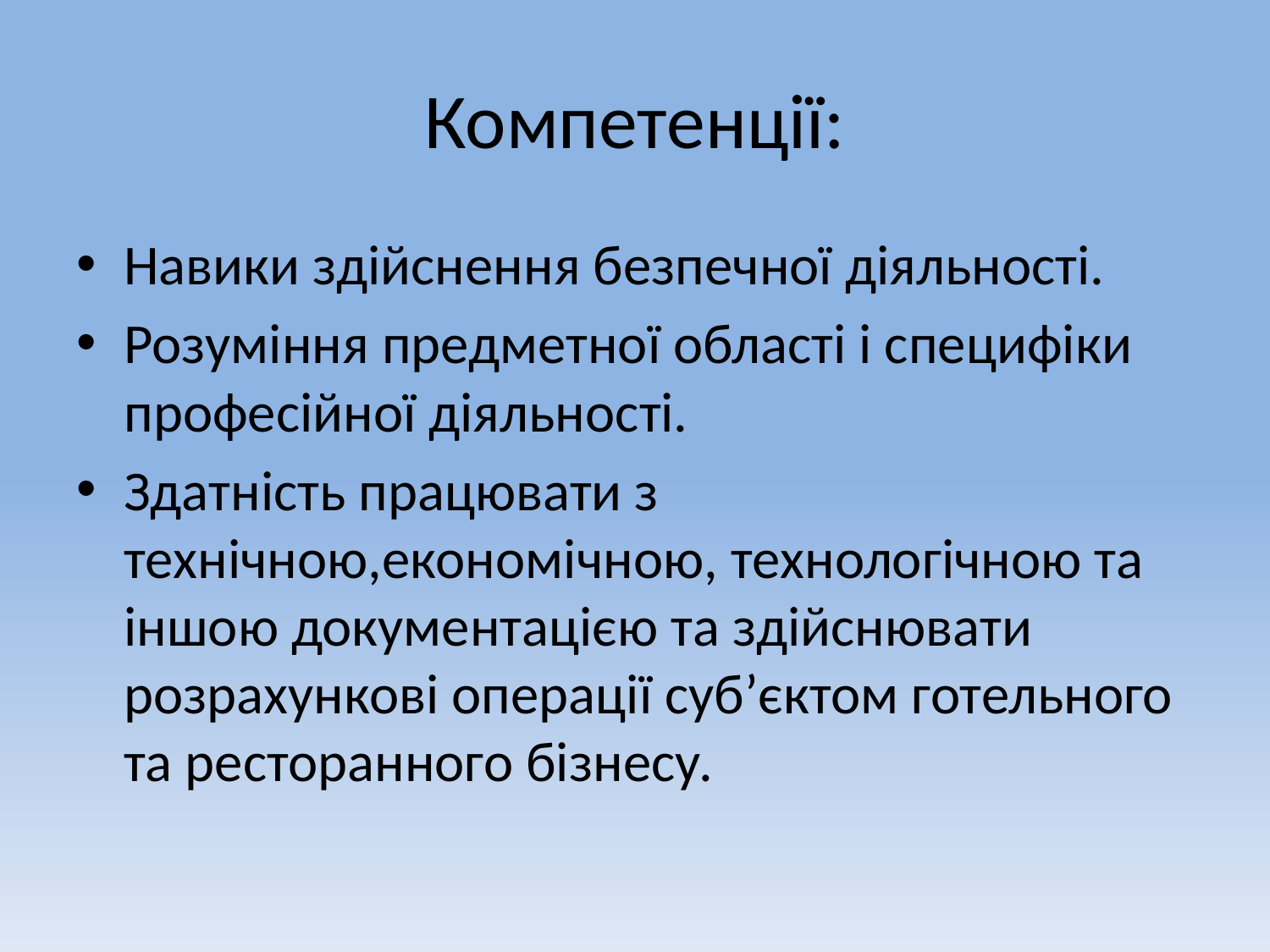

# Компетенції:
Навики здійснення безпечної діяльності.
Розуміння предметної області і специфіки професійної діяльності.
Здатність працювати з технічною,економічною, технологічною та іншою документацією та здійснювати розрахункові операції суб’єктом готельного та ресторанного бізнесу.